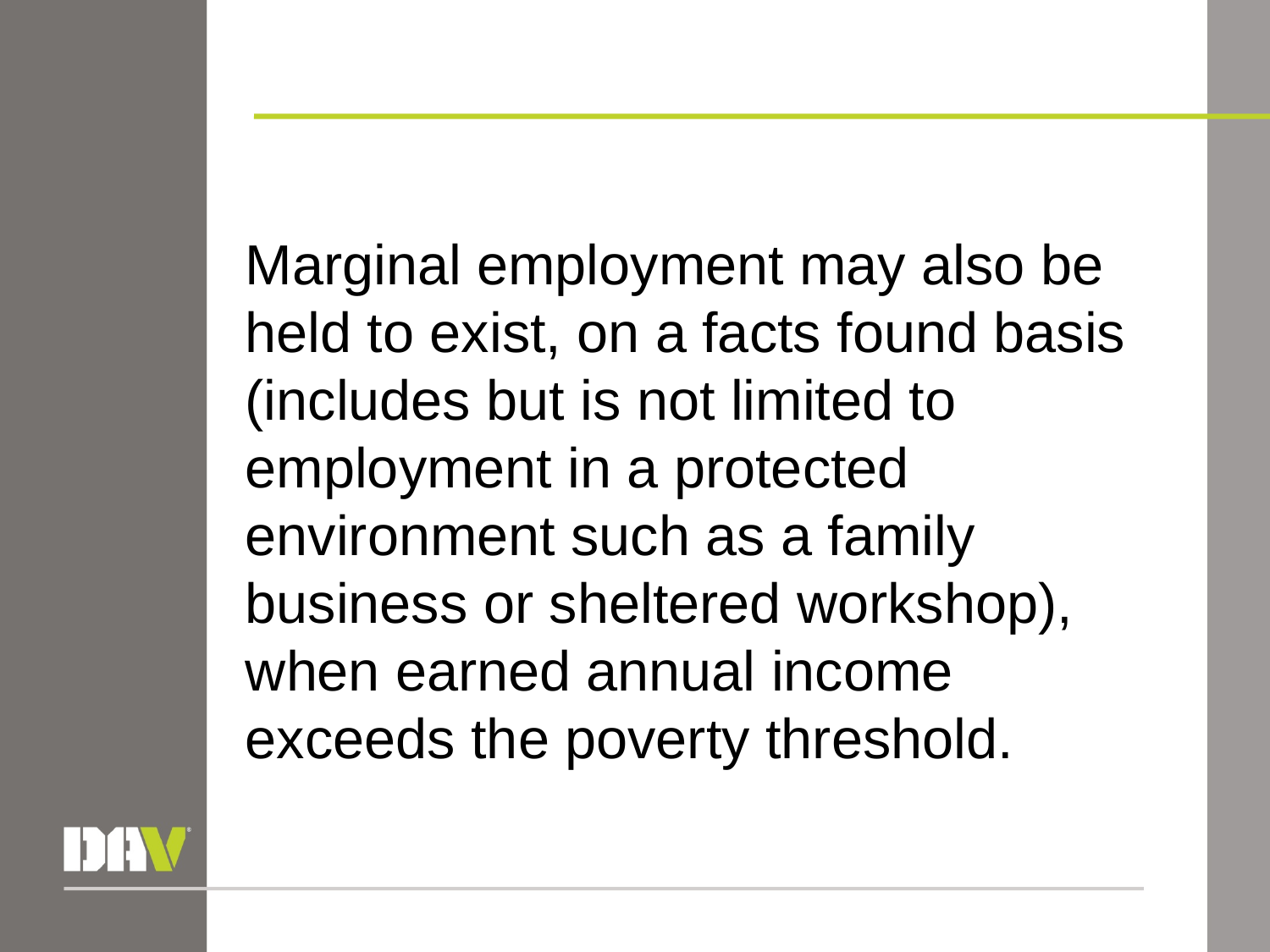

Marginal employment may also be held to exist, on a facts found basis (includes but is not limited to employment in a protected environment such as a family business or sheltered workshop), when earned annual income exceeds the poverty threshold.